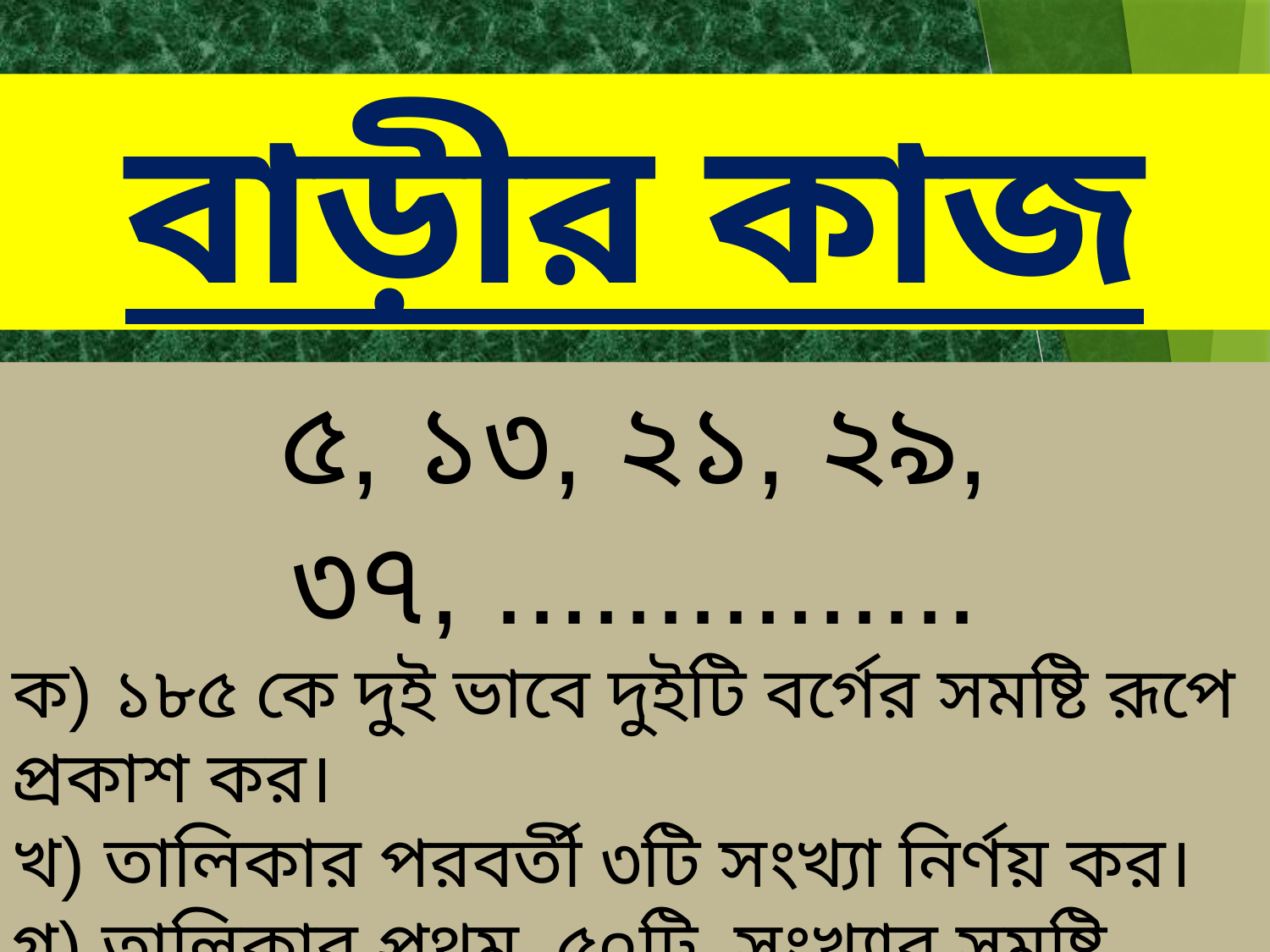

বাড়ীর কাজ
৫, ১৩, ২১, ২৯, ৩৭, ...............
ক) ১৮৫ কে দুই ভাবে দুইটি বর্গের সমষ্টি রূপে প্রকাশ কর।
খ) তালিকার পরবর্তী ৩টি সংখ্যা নির্ণয় কর।
গ) তালিকার প্রথম  ৫০টি  সংখ্যার সমষ্টি নির্ণয় কর।